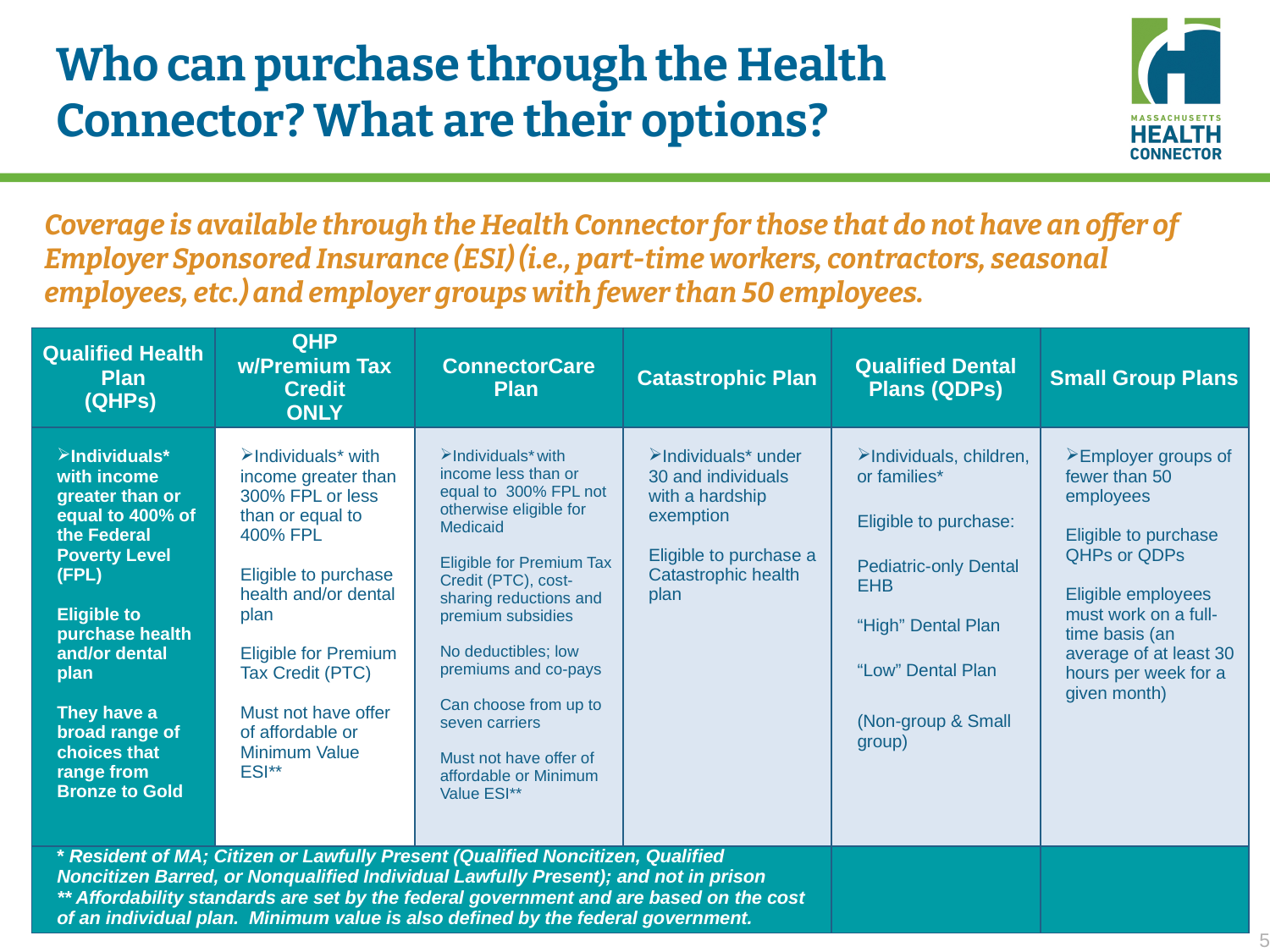

# Who can purchase through the Health Connector? What are their options?
Coverage is available through the Health Connector for those that do not have an offer of Employer Sponsored Insurance (ESI) (i.e., part-time workers, contractors, seasonal employees, etc.) and employer groups with fewer than 50 employees.
| Qualified Health Plan (QHPs) | QHP w/Premium Tax Credit ONLY | ConnectorCare Plan | Catastrophic Plan | Qualified Dental Plans (QDPs) | Small Group Plans |
| --- | --- | --- | --- | --- | --- |
| Individuals\* with income greater than or equal to 400% of the Federal Poverty Level (FPL) Eligible to purchase health and/or dental plan   They have a broad range of choices that range from Bronze to Gold | Individuals\* with income greater than 300% FPL or less than or equal to 400% FPL   Eligible to purchase health and/or dental plan   Eligible for Premium Tax Credit (PTC)   Must not have offer of affordable or Minimum Value ESI\*\* | Individuals\* with income less than or equal to 300% FPL not otherwise eligible for Medicaid   Eligible for Premium Tax Credit (PTC), cost-sharing reductions and premium subsidies No deductibles; low premiums and co-pays Can choose from up to seven carriers Must not have offer of affordable or Minimum Value ESI\*\* | Individuals\* under 30 and individuals with a hardship exemption Eligible to purchase a Catastrophic health plan | Individuals, children, or families\* Eligible to purchase: Pediatric-only Dental EHB “High” Dental Plan “Low” Dental Plan (Non-group & Small group) | Employer groups of fewer than 50 employees Eligible to purchase QHPs or QDPs Eligible employees must work on a full-time basis (an average of at least 30 hours per week for a given month) |
| \* Resident of MA; Citizen or Lawfully Present (Qualified Noncitizen, Qualified Noncitizen Barred, or Nonqualified Individual Lawfully Present); and not in prison \*\* Affordability standards are set by the federal government and are based on the cost of an individual plan. Minimum value is also defined by the federal government. |  |  |  |  |  |
5